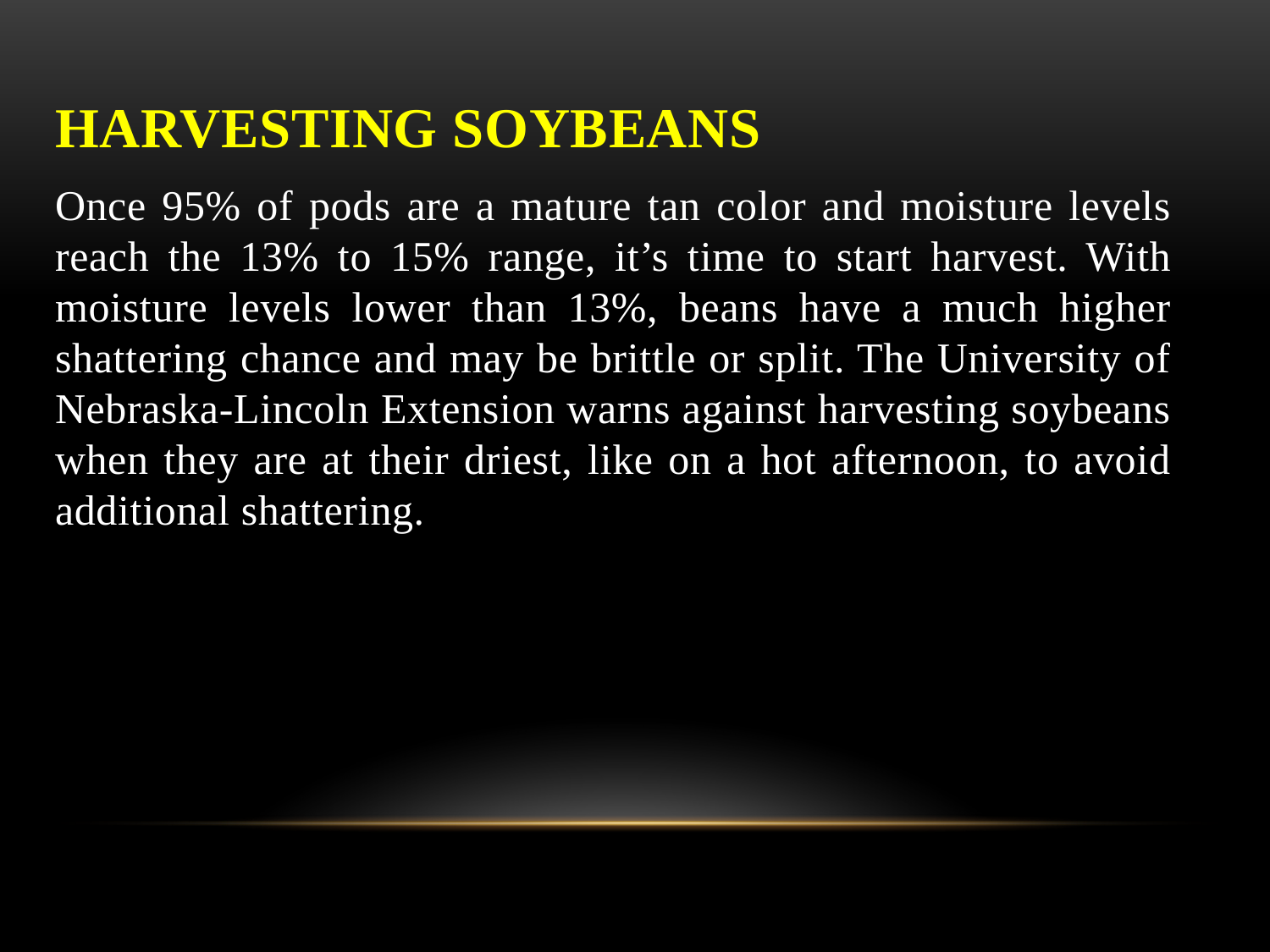

HARVESTING SOYBEANS
Once 95% of pods are a mature tan color and moisture levels reach the 13% to 15% range, it’s time to start harvest. With moisture levels lower than 13%, beans have a much higher shattering chance and may be brittle or split. The University of Nebraska-Lincoln Extension warns against harvesting soybeans when they are at their driest, like on a hot afternoon, to avoid additional shattering.